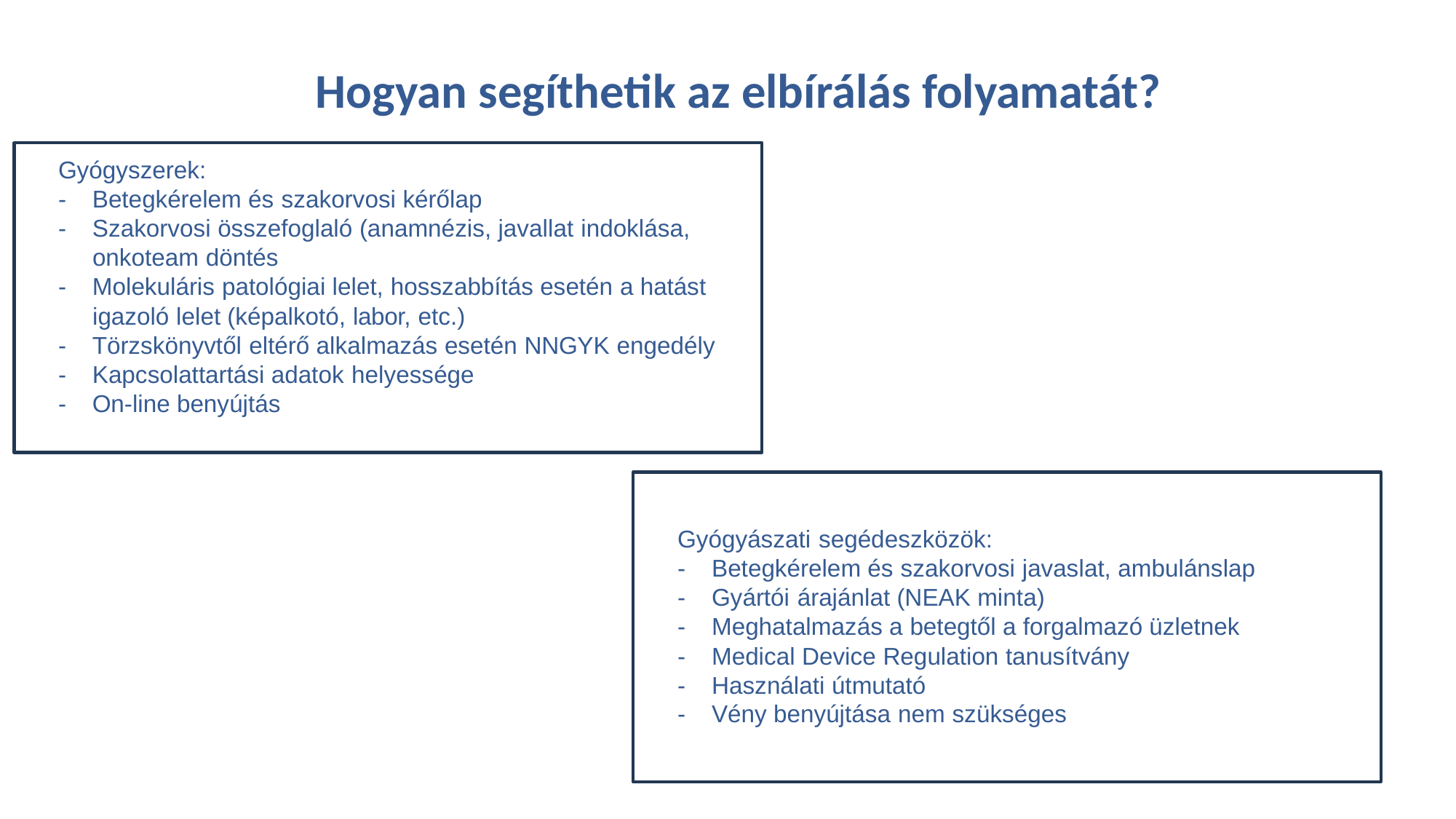

Hogyan segíthetik az elbírálás folyamatát?

Gyógyszerek:
- Betegkérelem és szakorvosi kérőlap
- Szakorvosi összefoglaló (anamnézis, javallat indoklása,
onkoteam döntés
- Molekuláris patológiai lelet, hosszabbítás esetén a hatást
igazoló lelet (képalkotó, labor, etc.)
- Törzskönyvtől eltérő alkalmazás esetén NNGYK engedély
- Kapcsolattartási adatok helyessége
- On-line benyújtás

Gyógyászati segédeszközök:
- Betegkérelem és szakorvosi javaslat, ambulánslap
- Gyártói árajánlat (NEAK minta)
- Meghatalmazás a betegtől a forgalmazó üzletnek
- Medical Device Regulation tanusítvány
- Használati útmutató
- Vény benyújtása nem szükséges